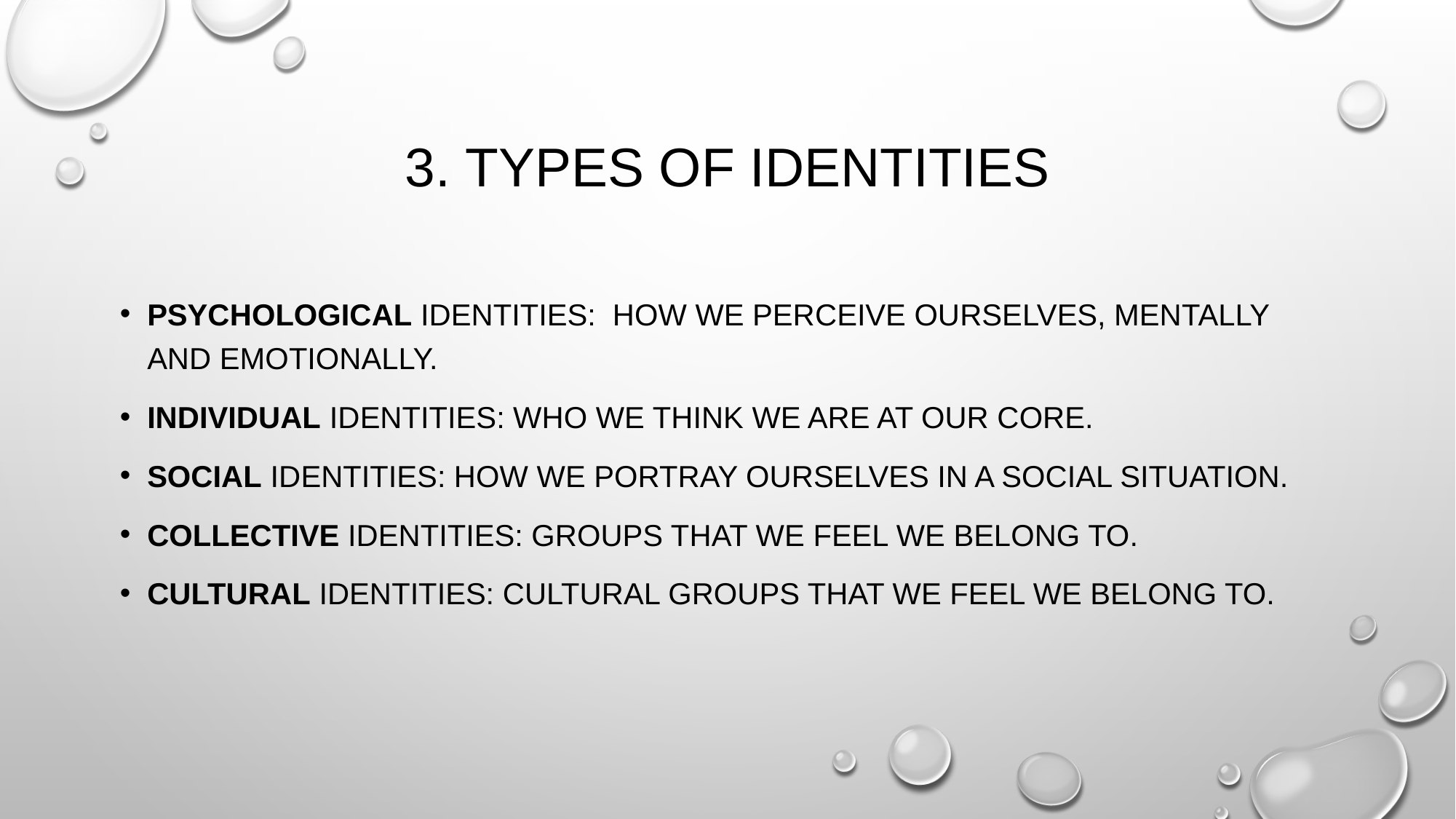

# 3. Types of identities
Psychological identities:  how we perceive ourselves, mentally and emotionally.
Individual identities: who we think we are at our core.
Social identities: how we portray ourselves in a social situation.
Collective identities: groups that we feel we belong to.
Cultural identities: cultural groups that we feel we belong to.